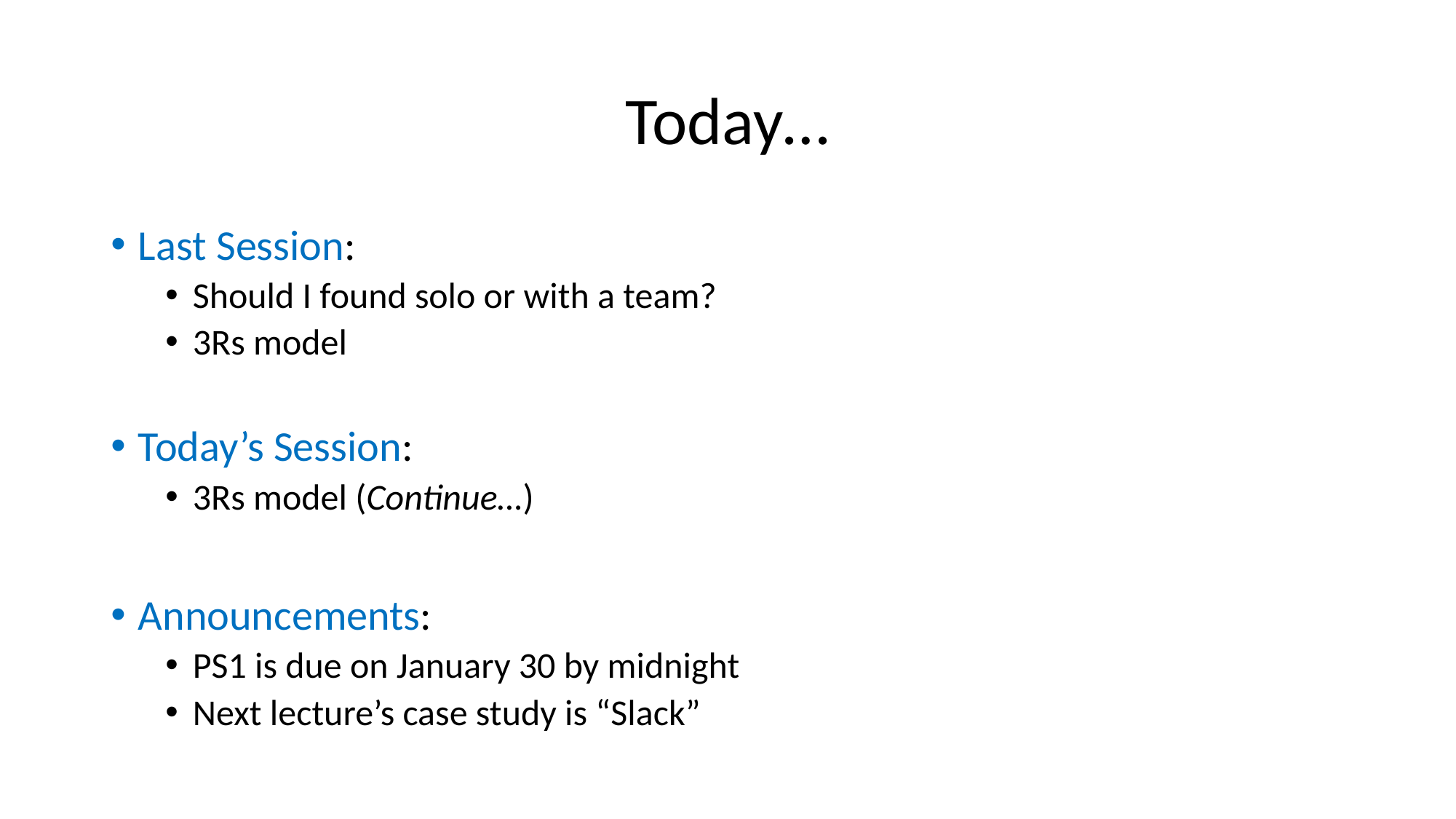

# Today…
Last Session:
Should I found solo or with a team?
3Rs model

Today’s Session:
3Rs model (Continue…)

Announcements:
PS1 is due on January 30 by midnight
Next lecture’s case study is “Slack”